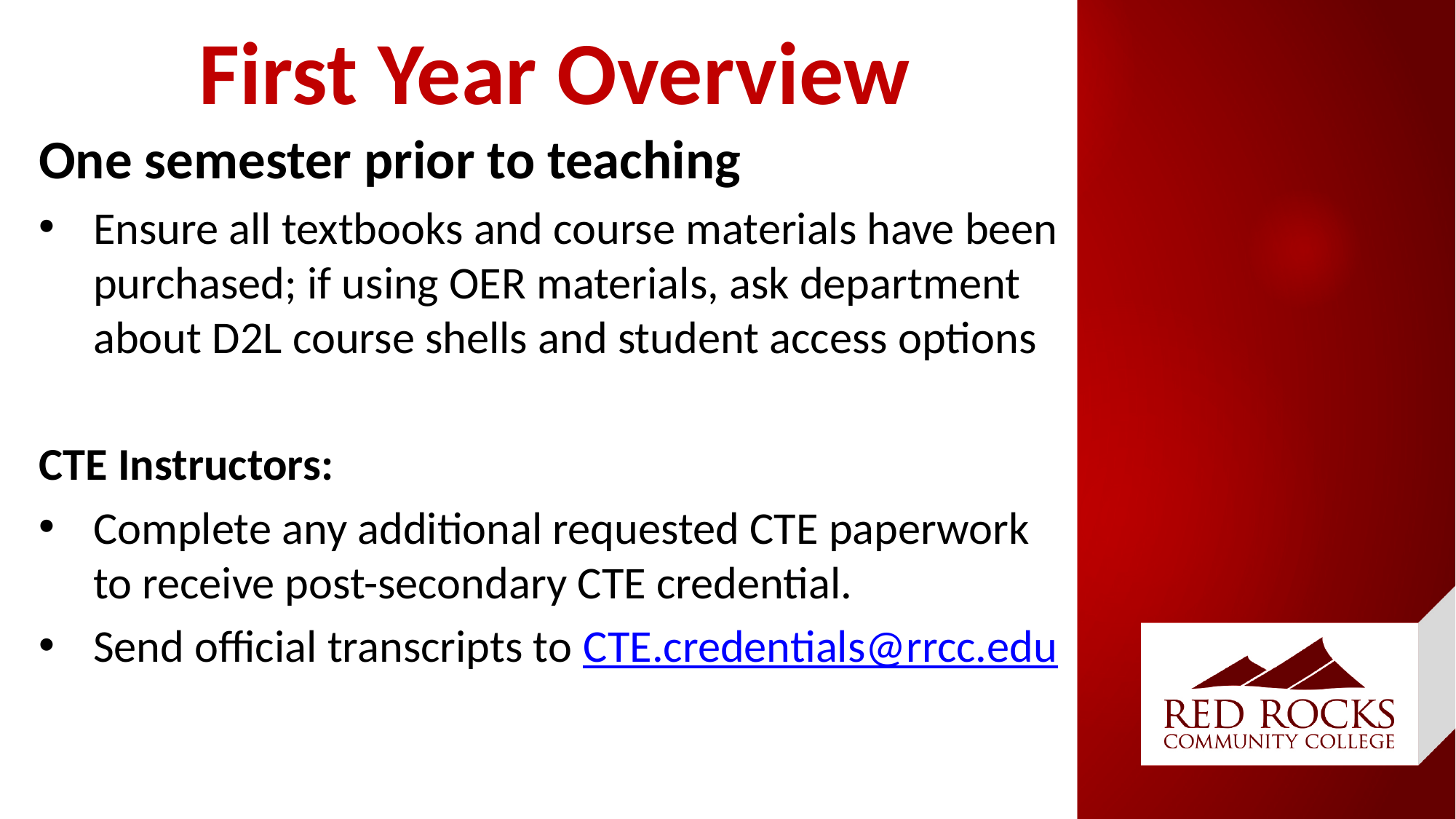

# First Year Overview
One semester prior to teaching
Ensure all textbooks and course materials have been purchased; if using OER materials, ask department about D2L course shells and student access options

CTE Instructors:
Complete any additional requested CTE paperwork to receive post-secondary CTE credential.
Send official transcripts to CTE.credentials@rrcc.edu